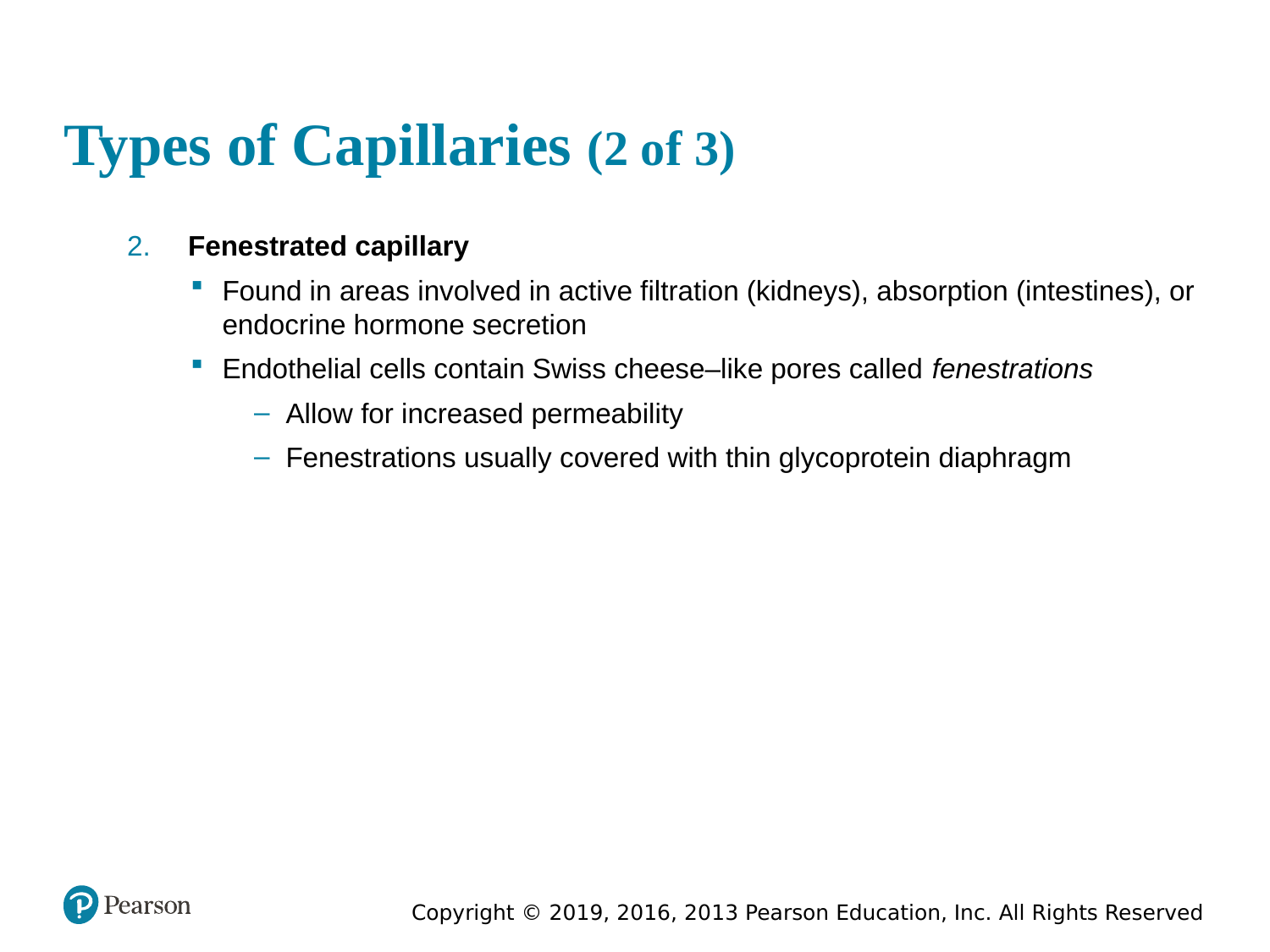

# Types of Capillaries (2 of 3)
 Fenestrated capillary
Found in areas involved in active filtration (kidneys), absorption (intestines), or endocrine hormone secretion
Endothelial cells contain Swiss cheese–like pores called fenestrations
Allow for increased permeability
Fenestrations usually covered with thin glycoprotein diaphragm